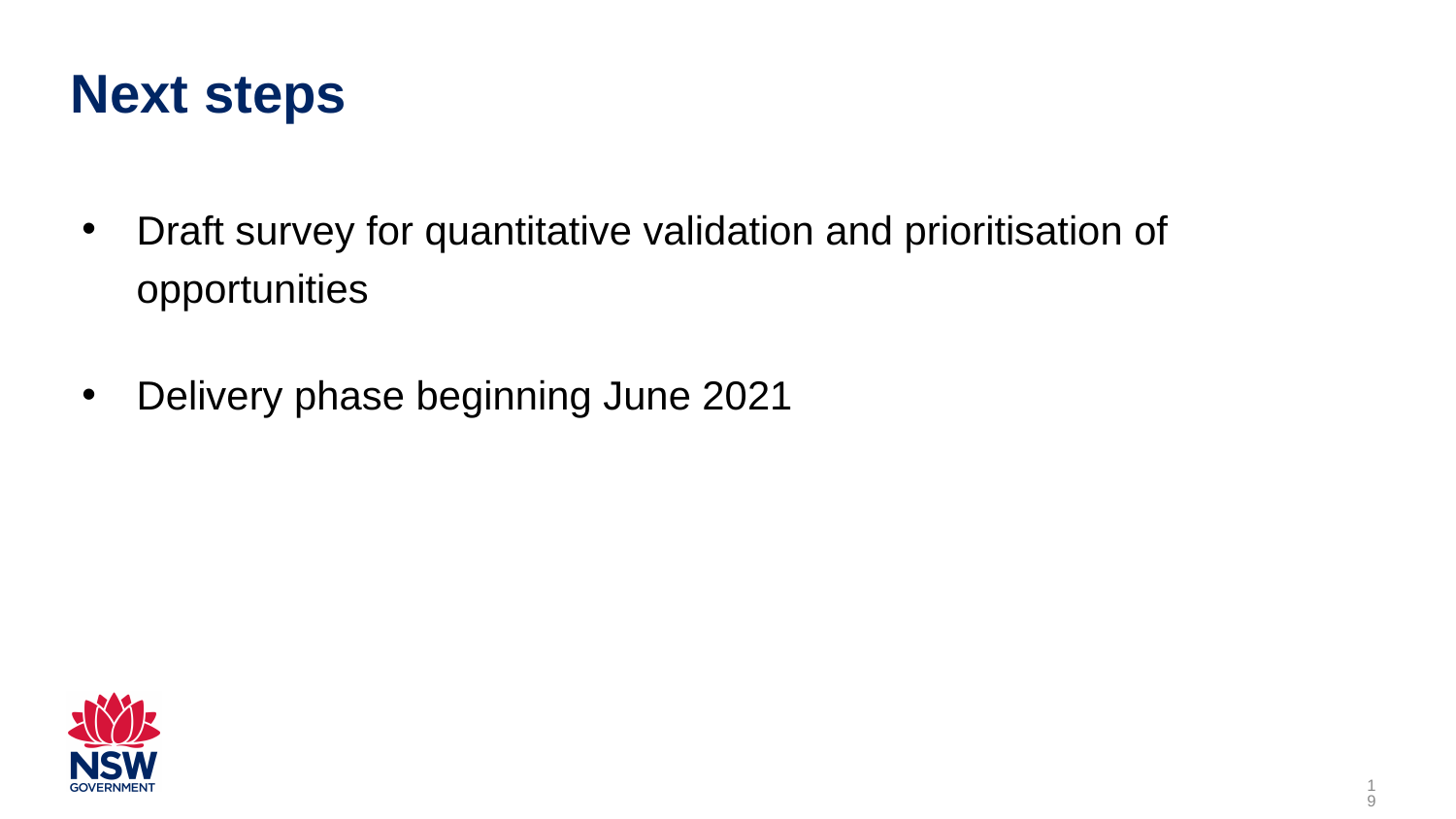

# Next steps
Draft survey for quantitative validation and prioritisation of opportunities
Delivery phase beginning June 2021

19